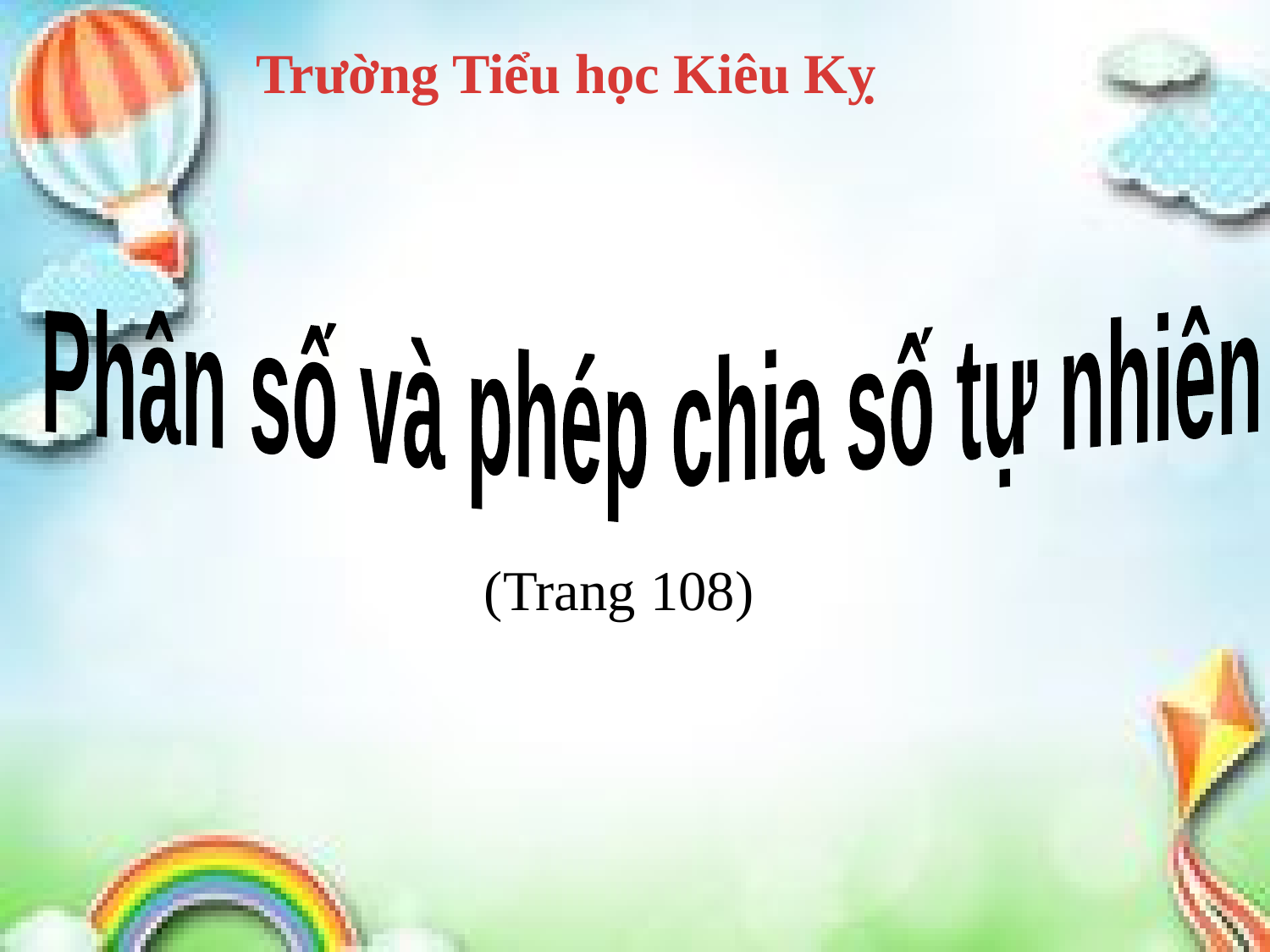

Trường Tiểu học Kiêu Kỵ
Phân số và phép chia số tự nhiên
(Trang 108)